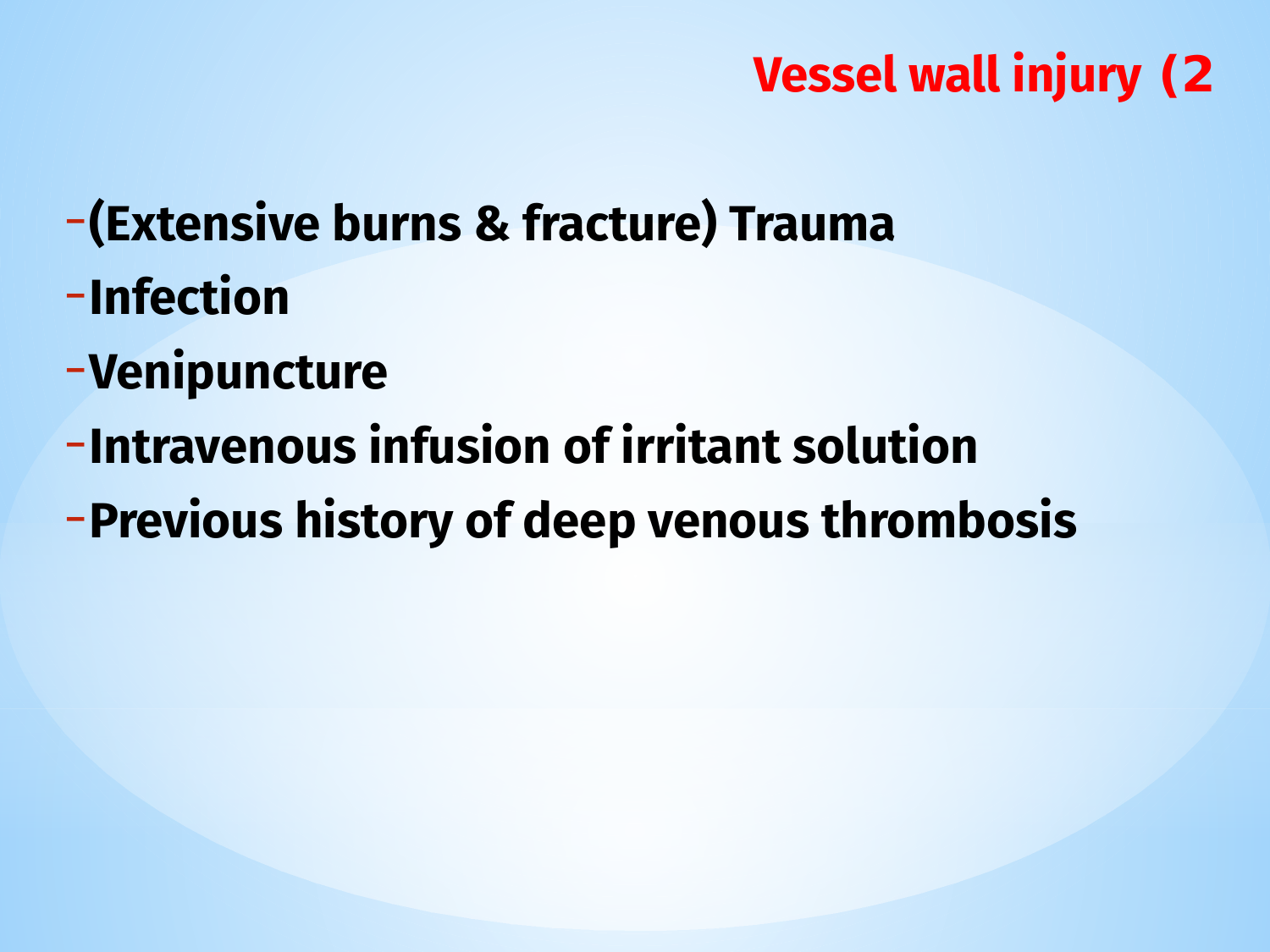

2) Vessel wall injury

(Extensive burns & fracture) Trauma
Infection
Venipuncture
Intravenous infusion of irritant solution
Previous history of deep venous thrombosis